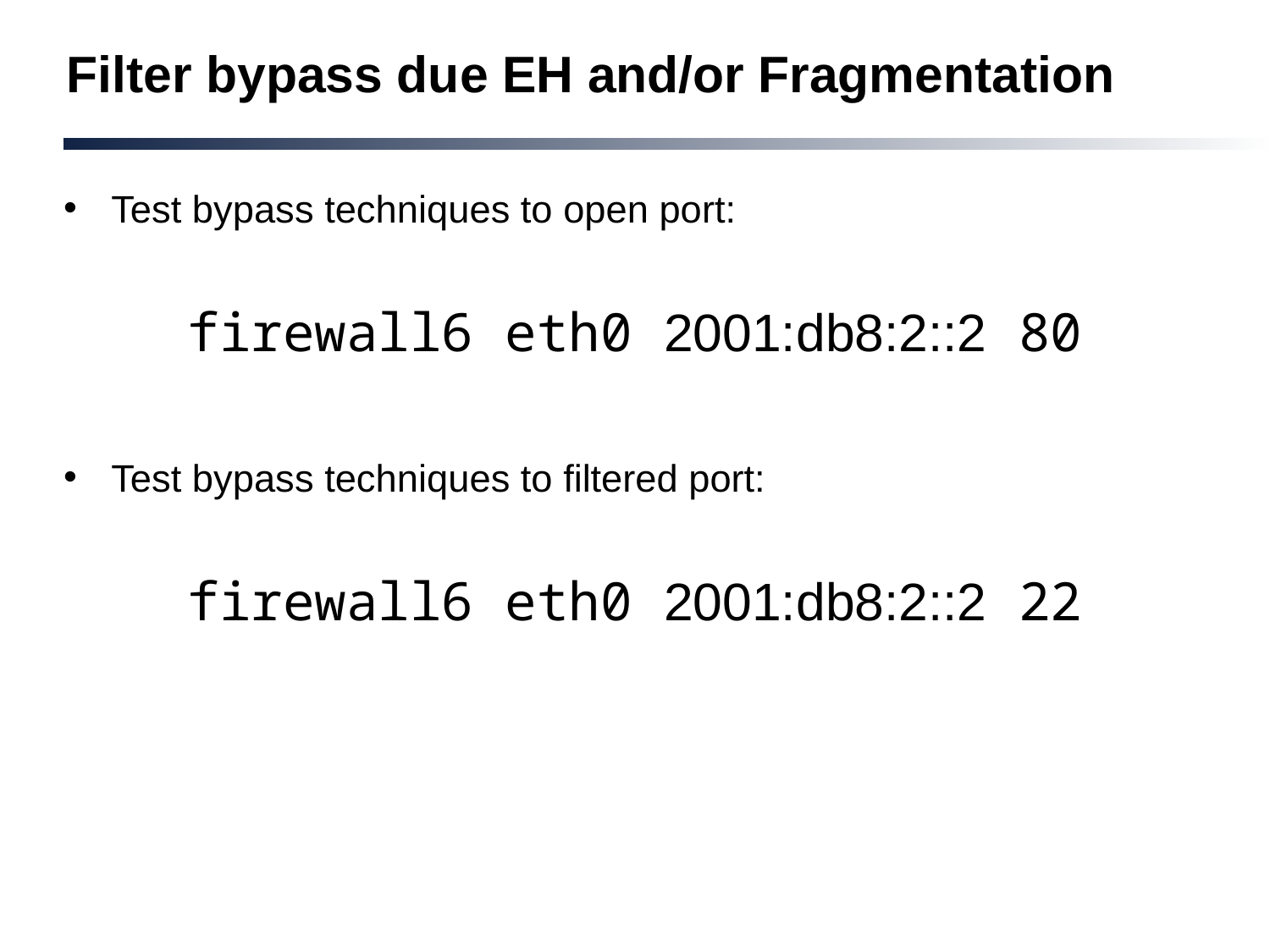

# Filter bypass due EH and/or Fragmentation
Test bypass techniques to open port:
firewall6 eth0 2001:db8:2::2 80

Test bypass techniques to filtered port:
firewall6 eth0 2001:db8:2::2 22